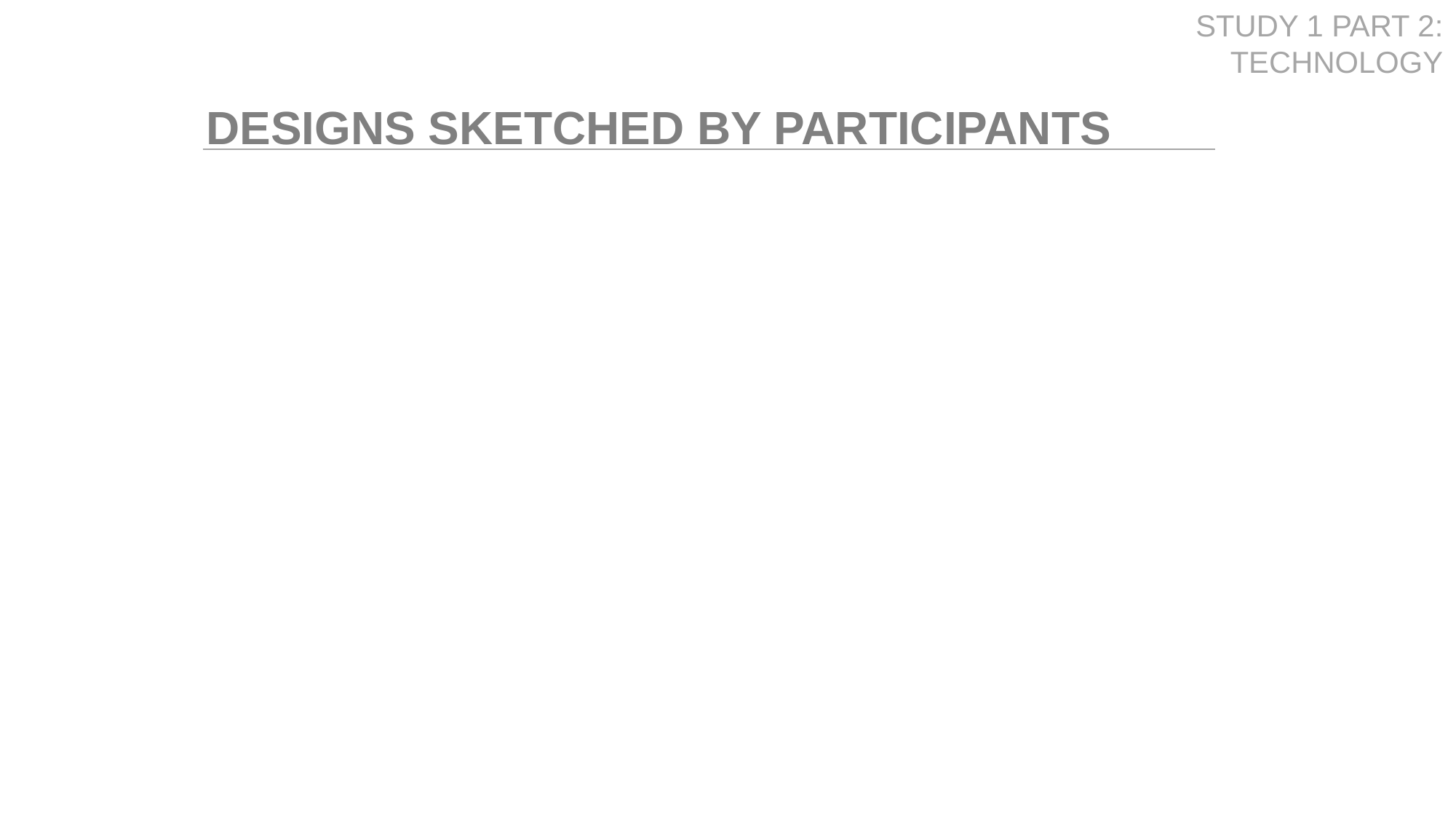

STUDY 1 PART 2: TECHNOLOGY
Designs Sketched By Participants